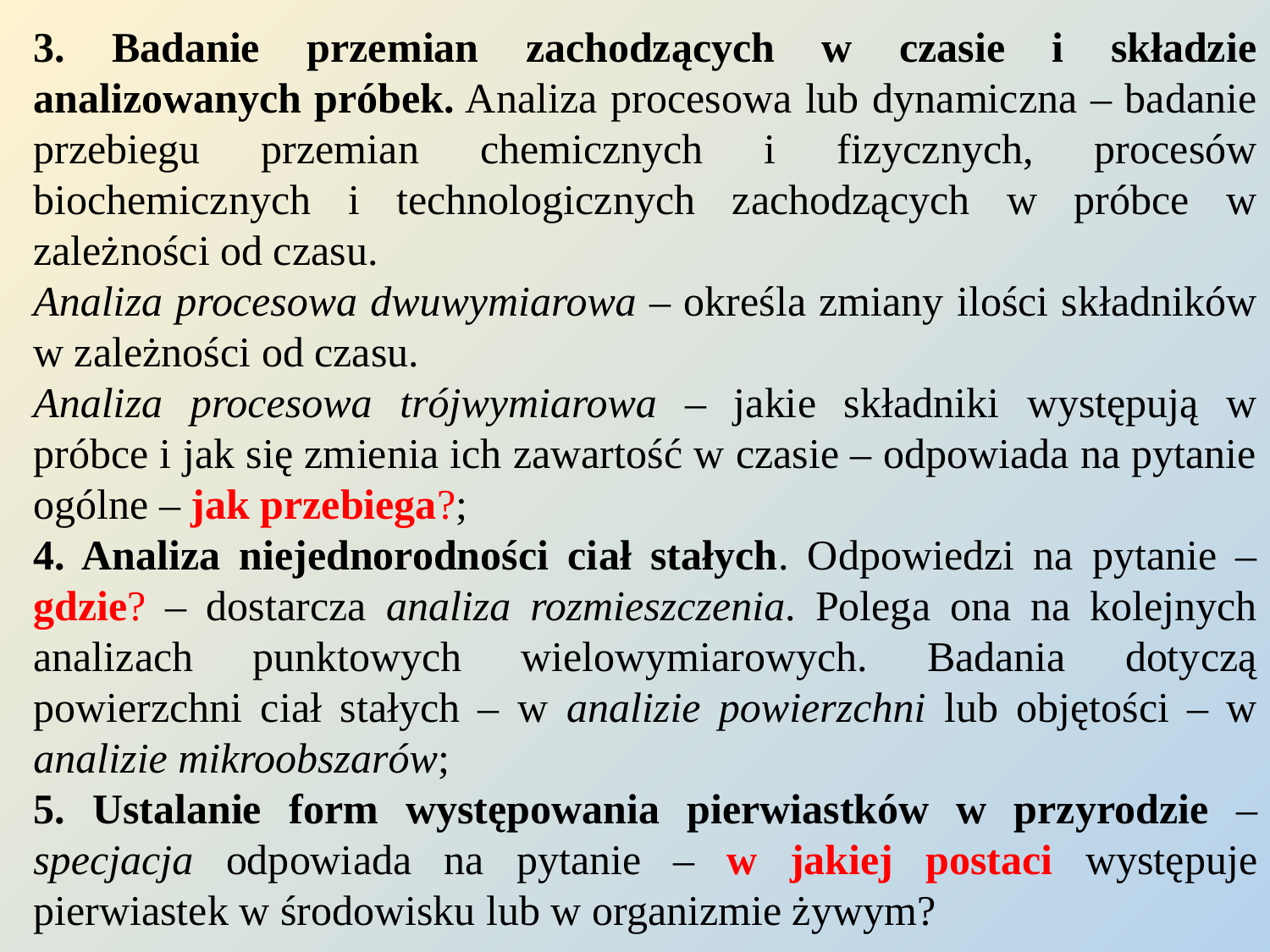

3. Badanie przemian zachodzących w czasie i składzie analizowanych próbek. Analiza procesowa lub dynamiczna – badanie przebiegu przemian chemicznych i fizycznych, procesów biochemicznych i technologicznych zachodzących w próbce w zależności od czasu.
Analiza procesowa dwuwymiarowa – określa zmiany ilości składników w zależności od czasu.
Analiza procesowa trójwymiarowa – jakie składniki występują w próbce i jak się zmienia ich zawartość w czasie – odpowiada na pytanie ogólne – jak przebiega?;
4. Analiza niejednorodności ciał stałych. Odpowiedzi na pytanie – gdzie? – dostarcza analiza rozmieszczenia. Polega ona na kolejnych analizach punktowych wielowymiarowych. Badania dotyczą powierzchni ciał stałych – w analizie powierzchni lub objętości – w analizie mikroobszarów;
5. Ustalanie form występowania pierwiastków w przyrodzie – specjacja odpowiada na pytanie – w jakiej postaci występuje pierwiastek w środowisku lub w organizmie żywym?